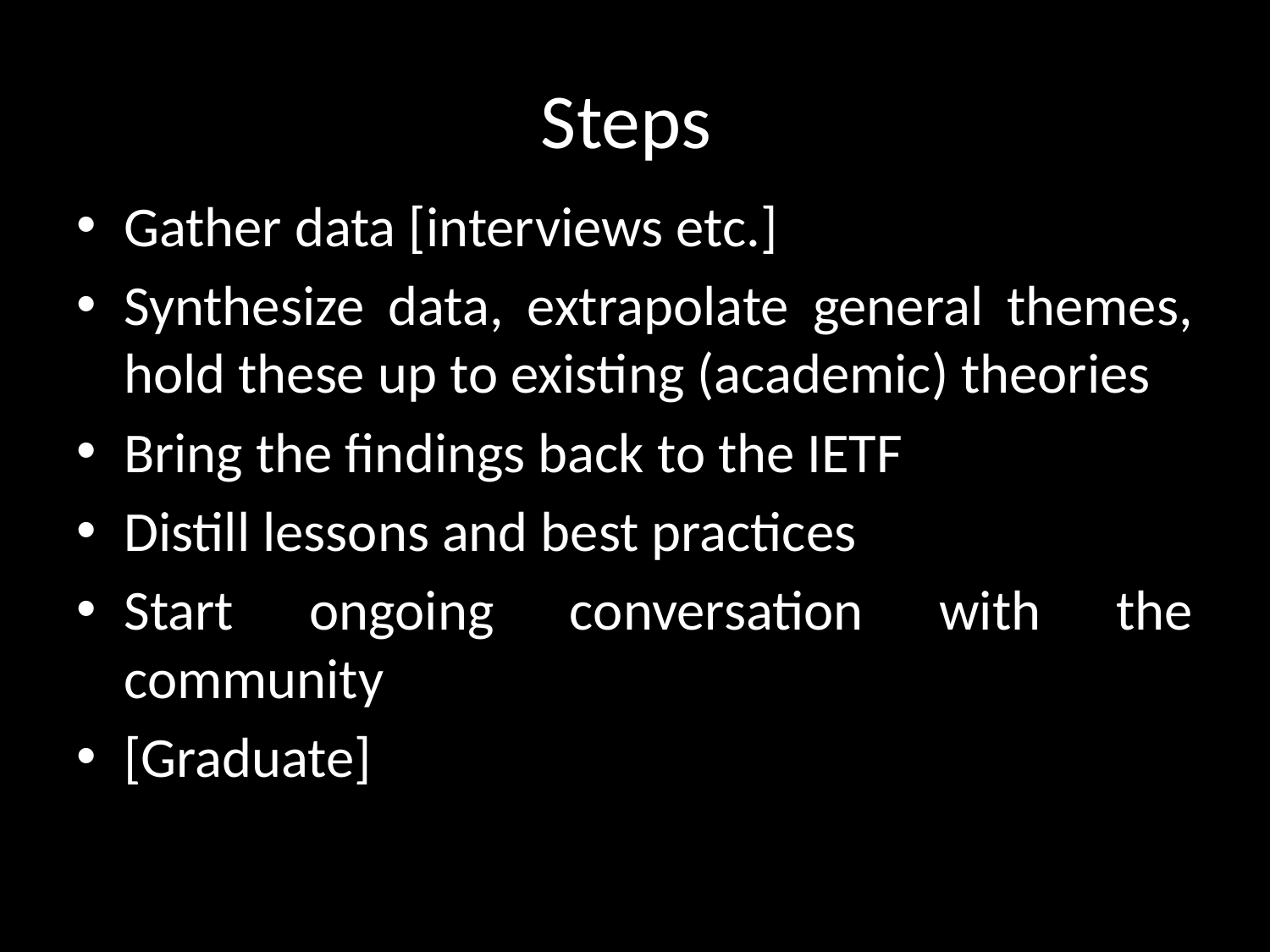

# Steps
Gather data [interviews etc.]
Synthesize data, extrapolate general themes, hold these up to existing (academic) theories
Bring the findings back to the IETF
Distill lessons and best practices
Start ongoing conversation with the community
[Graduate]